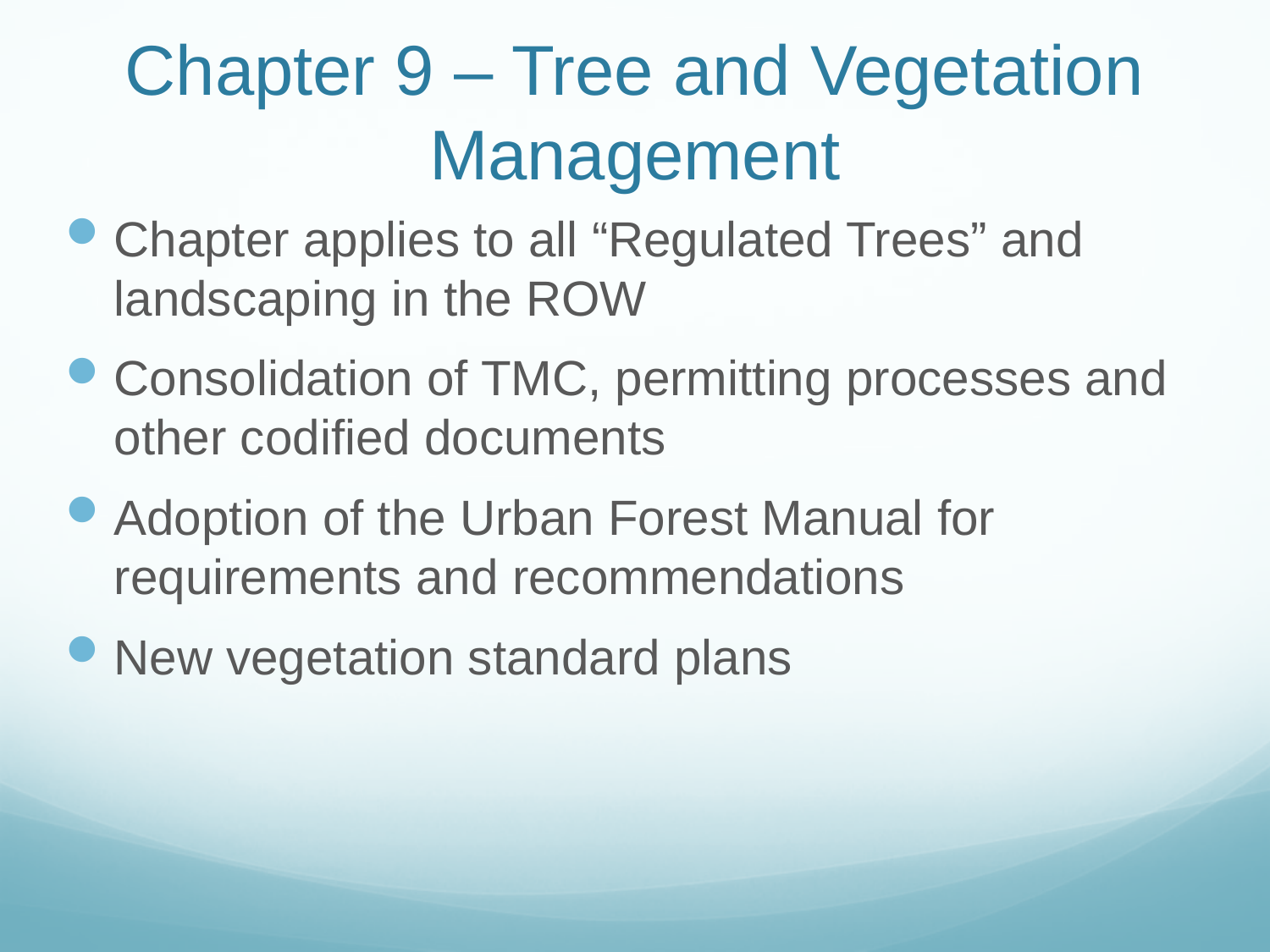

# Chapter 9 – Tree and Vegetation Management
Chapter applies to all “Regulated Trees” and landscaping in the ROW
Consolidation of TMC, permitting processes and other codified documents
Adoption of the Urban Forest Manual for requirements and recommendations
New vegetation standard plans